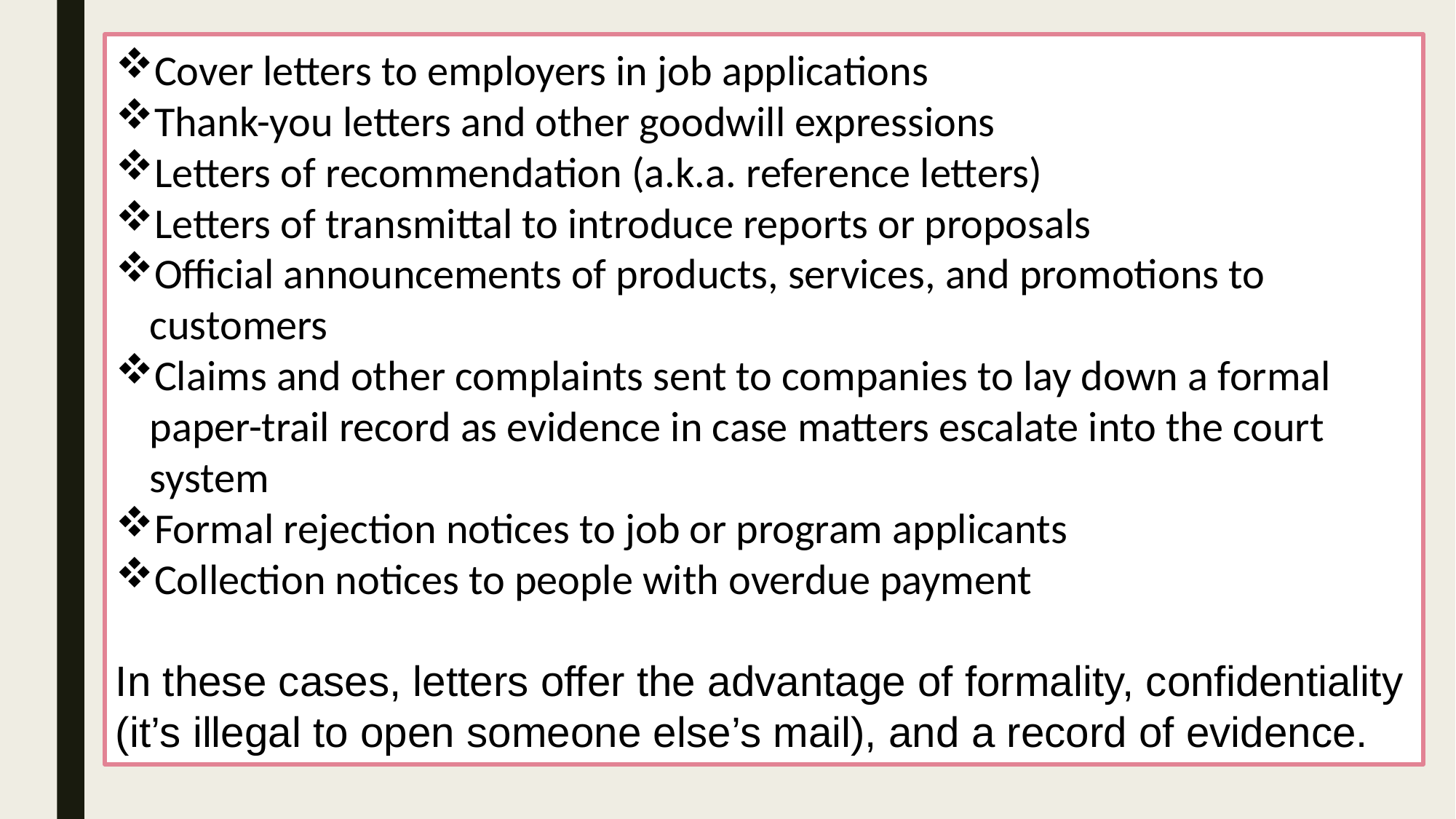

Cover letters to employers in job applications
Thank-you letters and other goodwill expressions
Letters of recommendation (a.k.a. reference letters)
Letters of transmittal to introduce reports or proposals
Official announcements of products, services, and promotions to customers
Claims and other complaints sent to companies to lay down a formal paper-trail record as evidence in case matters escalate into the court system
Formal rejection notices to job or program applicants
Collection notices to people with overdue payment

In these cases, letters offer the advantage of formality, confidentiality (it’s illegal to open someone else’s mail), and a record of evidence.